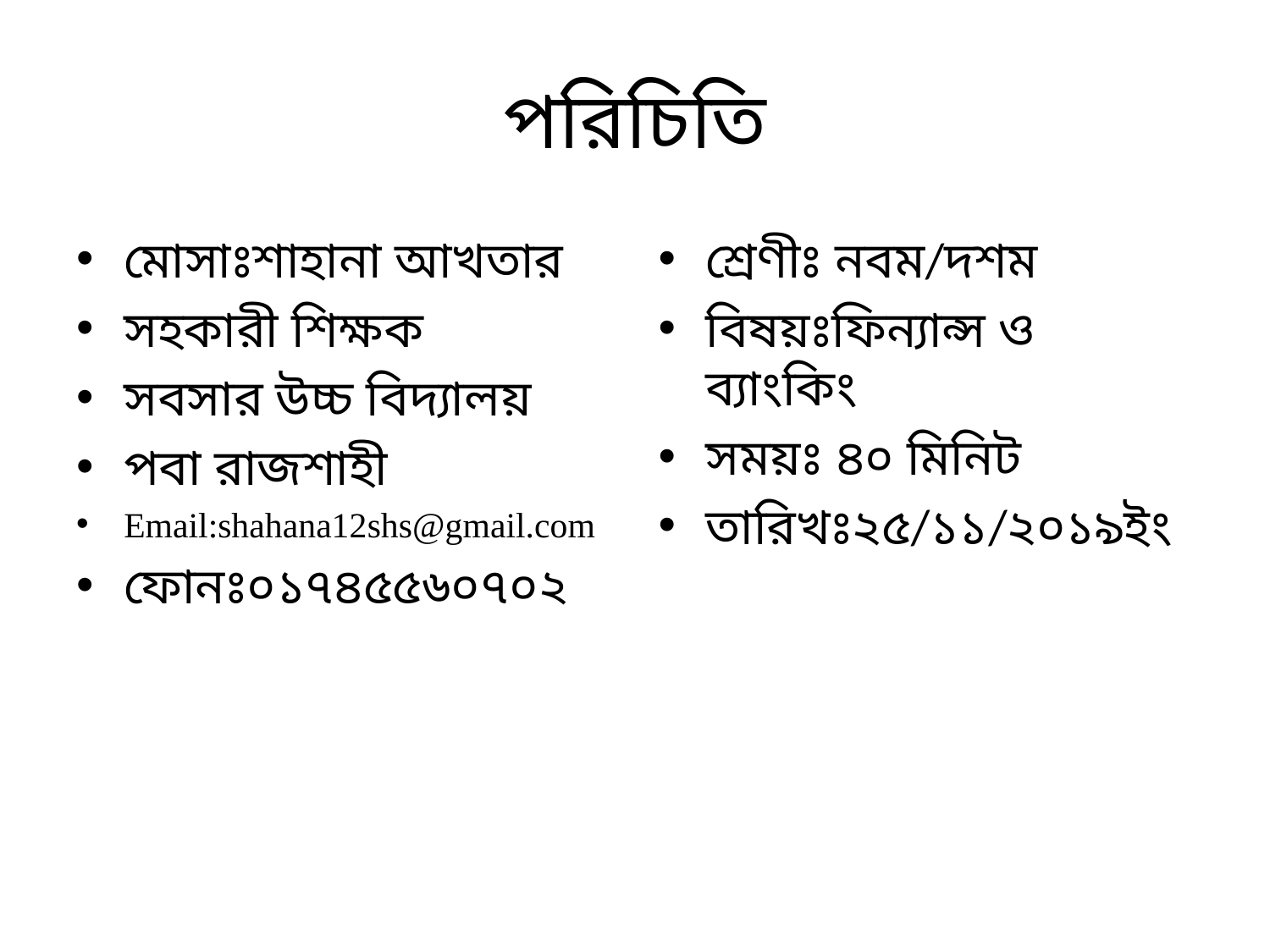

# পরিচিতি
মোসাঃশাহানা আখতার
সহকারী শিক্ষক
সবসার উচ্চ বিদ্যালয়
পবা রাজশাহী
Email:shahana12shs@gmail.com
ফোনঃ০১৭৪৫৫৬০৭০২
শ্রেণীঃ নবম/দশম
বিষয়ঃফিন্যান্স ও ব্যাংকিং
সময়ঃ ৪০ মিনিট
তারিখঃ২৫/১১/২০১৯ইং